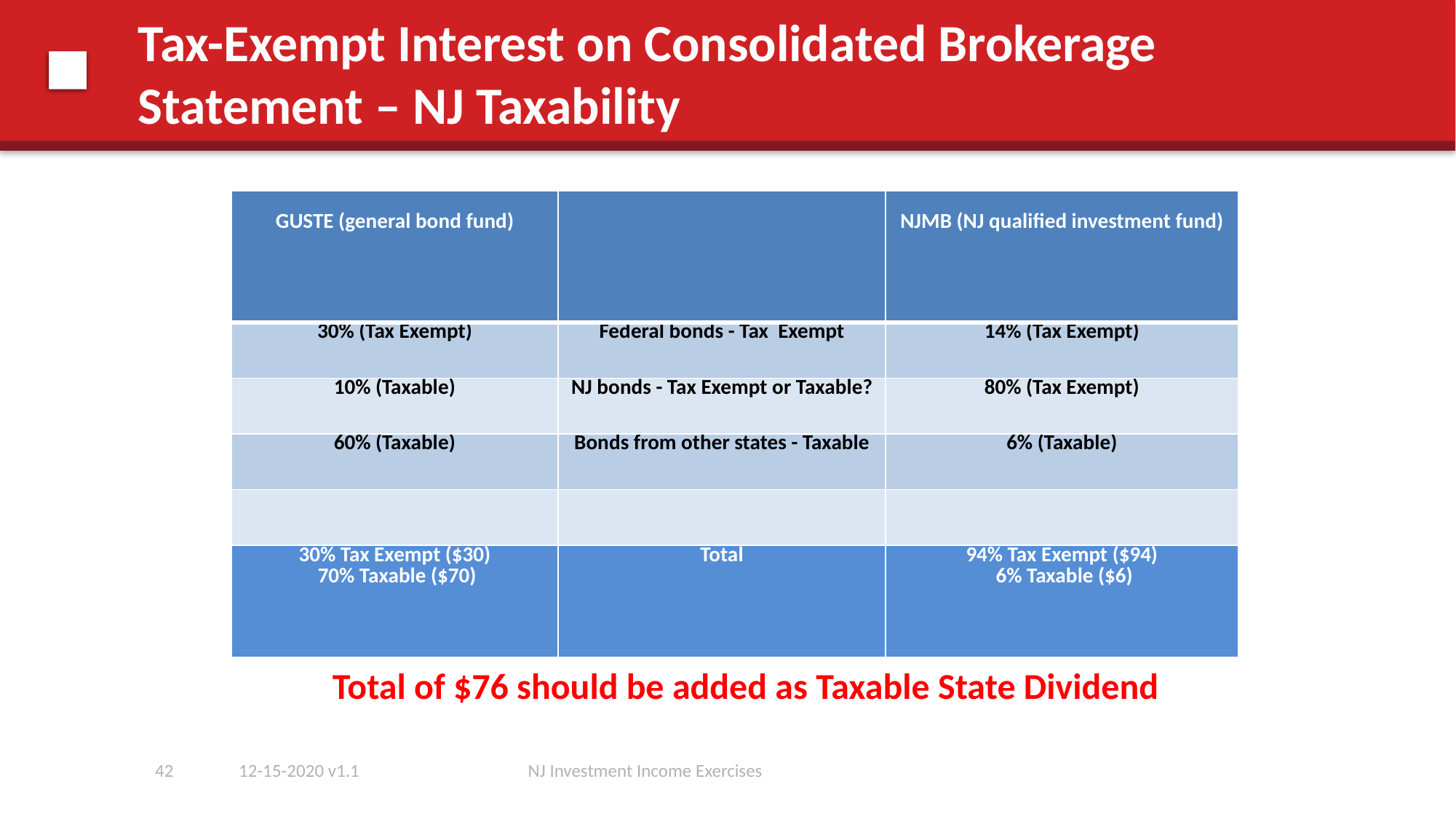

# Tax-Exempt Interest on Consolidated Brokerage Statement – NJ Taxability

| GUSTE (general bond fund) |  | NJMB (NJ qualified investment fund) |
| --- | --- | --- |
| 30% (Tax Exempt) | Federal bonds - Tax Exempt | 14% (Tax Exempt) |
| 10% (Taxable) | NJ bonds - Tax Exempt or Taxable? | 80% (Tax Exempt) |
| 60% (Taxable) | Bonds from other states - Taxable | 6% (Taxable) |
|  |  |  |
| 30% Tax Exempt ($30) 70% Taxable ($70) | Total | 94% Tax Exempt ($94) 6% Taxable ($6) |
Total of $76 should be added as Taxable State Dividend
42
12-15-2020 v1.1
NJ Investment Income Exercises